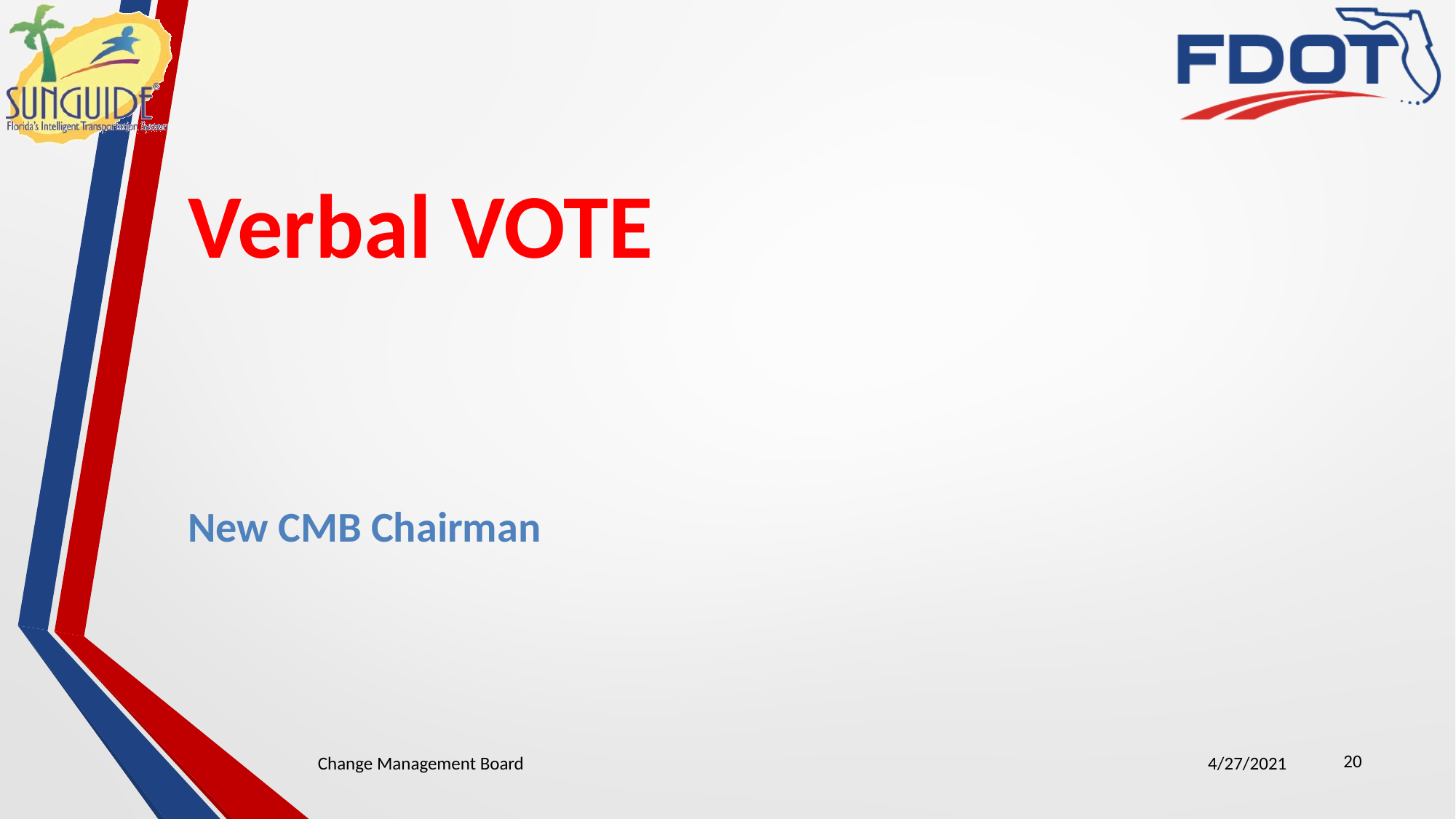

# Verbal VOTE
New CMB Chairman
20
Change Management Board
4/27/2021